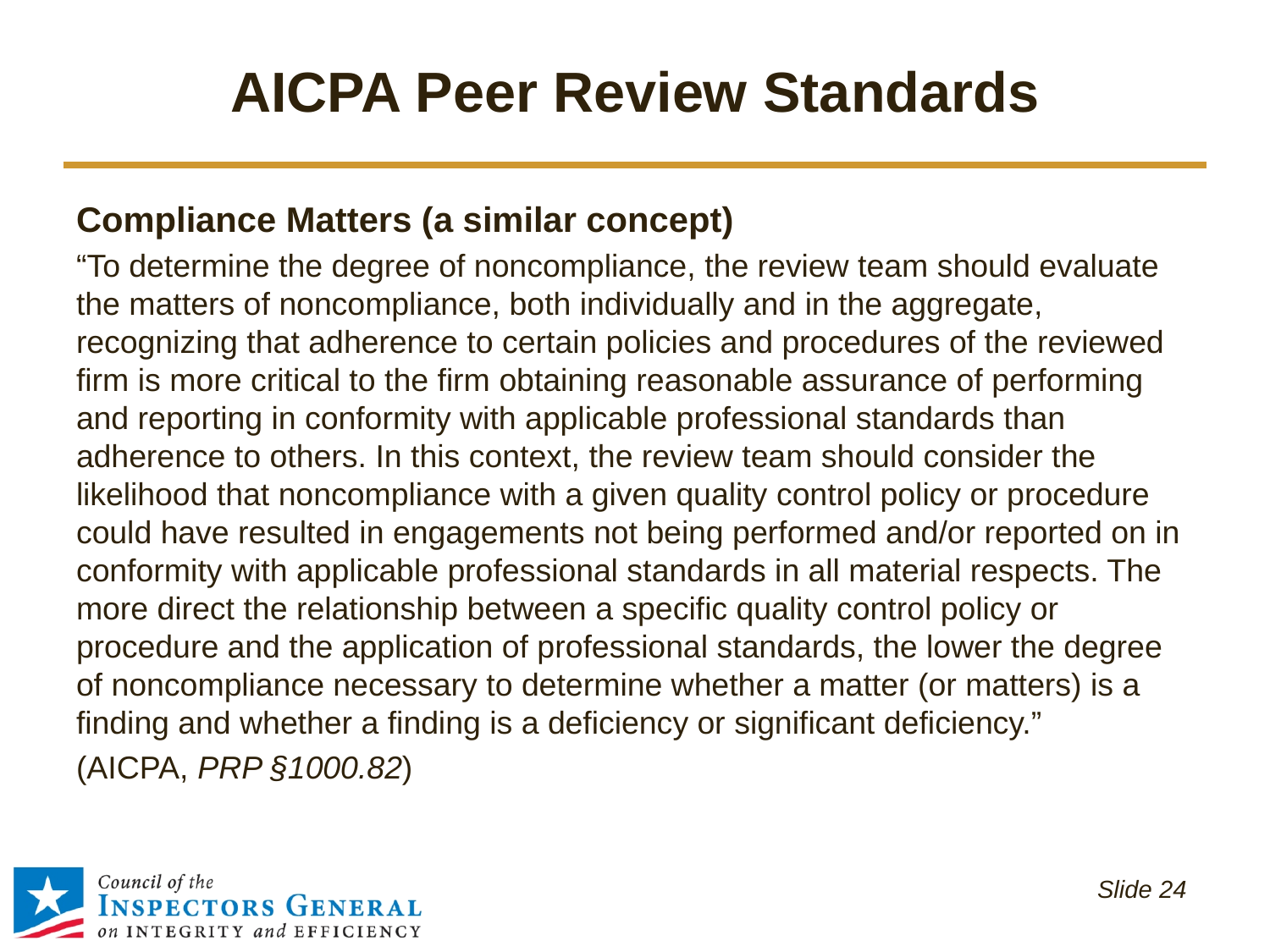

# AICPA Peer Review Standards
Compliance Matters (a similar concept)
“To determine the degree of noncompliance, the review team should evaluate the matters of noncompliance, both individually and in the aggregate, recognizing that adherence to certain policies and procedures of the reviewed firm is more critical to the firm obtaining reasonable assurance of performing and reporting in conformity with applicable professional standards than adherence to others. In this context, the review team should consider the likelihood that noncompliance with a given quality control policy or procedure could have resulted in engagements not being performed and/or reported on in conformity with applicable professional standards in all material respects. The more direct the relationship between a specific quality control policy or procedure and the application of professional standards, the lower the degree of noncompliance necessary to determine whether a matter (or matters) is a finding and whether a finding is a deficiency or significant deficiency.”
(AICPA, PRP §1000.82)

 Slide 24